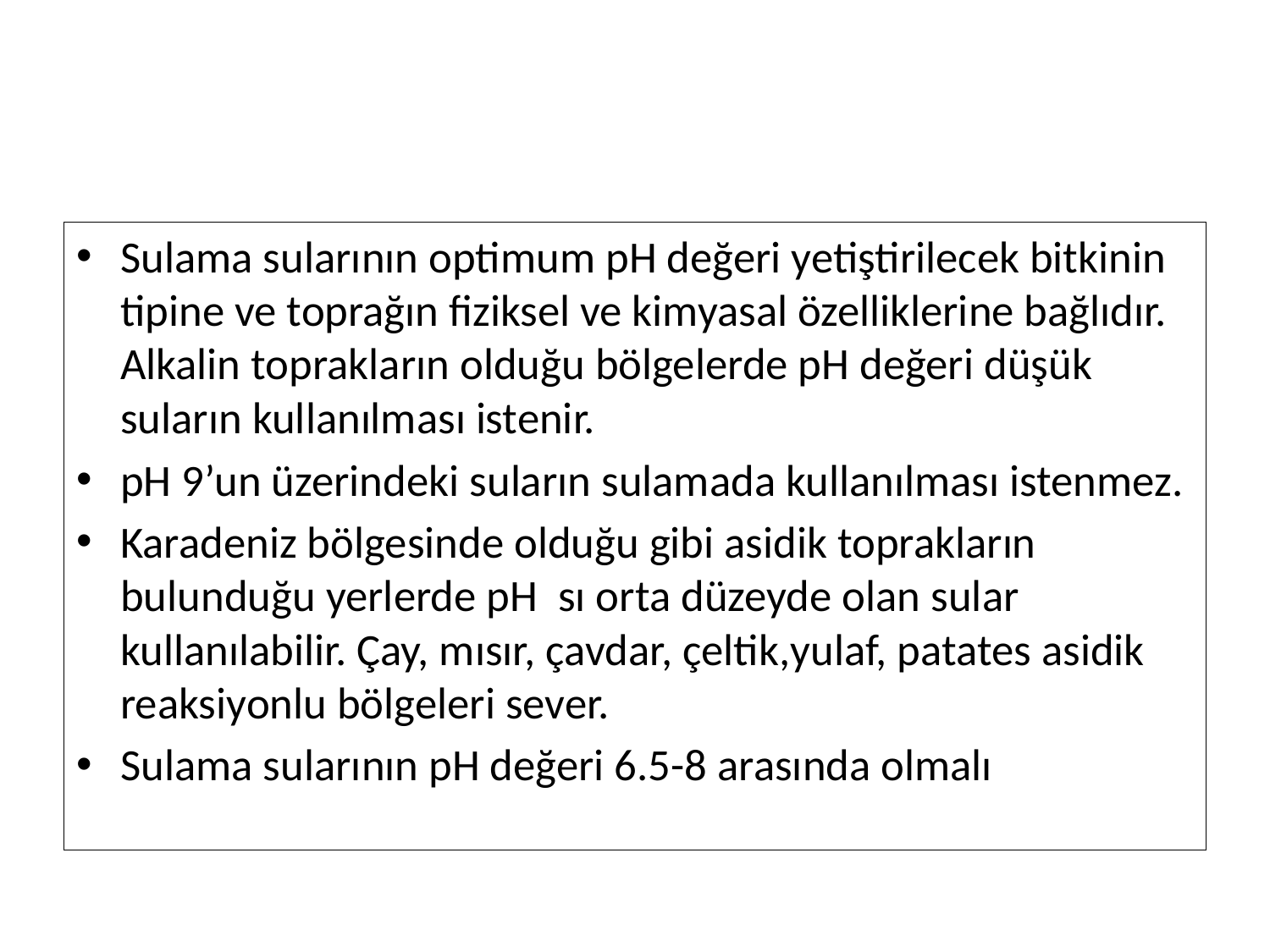

#
Sulama sularının optimum pH değeri yetiştirilecek bitkinin tipine ve toprağın fiziksel ve kimyasal özelliklerine bağlıdır. Alkalin toprakların olduğu bölgelerde pH değeri düşük suların kullanılması istenir.
pH 9’un üzerindeki suların sulamada kullanılması istenmez.
Karadeniz bölgesinde olduğu gibi asidik toprakların bulunduğu yerlerde pH  sı orta düzeyde olan sular kullanılabilir. Çay, mısır, çavdar, çeltik,yulaf, patates asidik reaksiyonlu bölgeleri sever.
Sulama sularının pH değeri 6.5-8 arasında olmalı